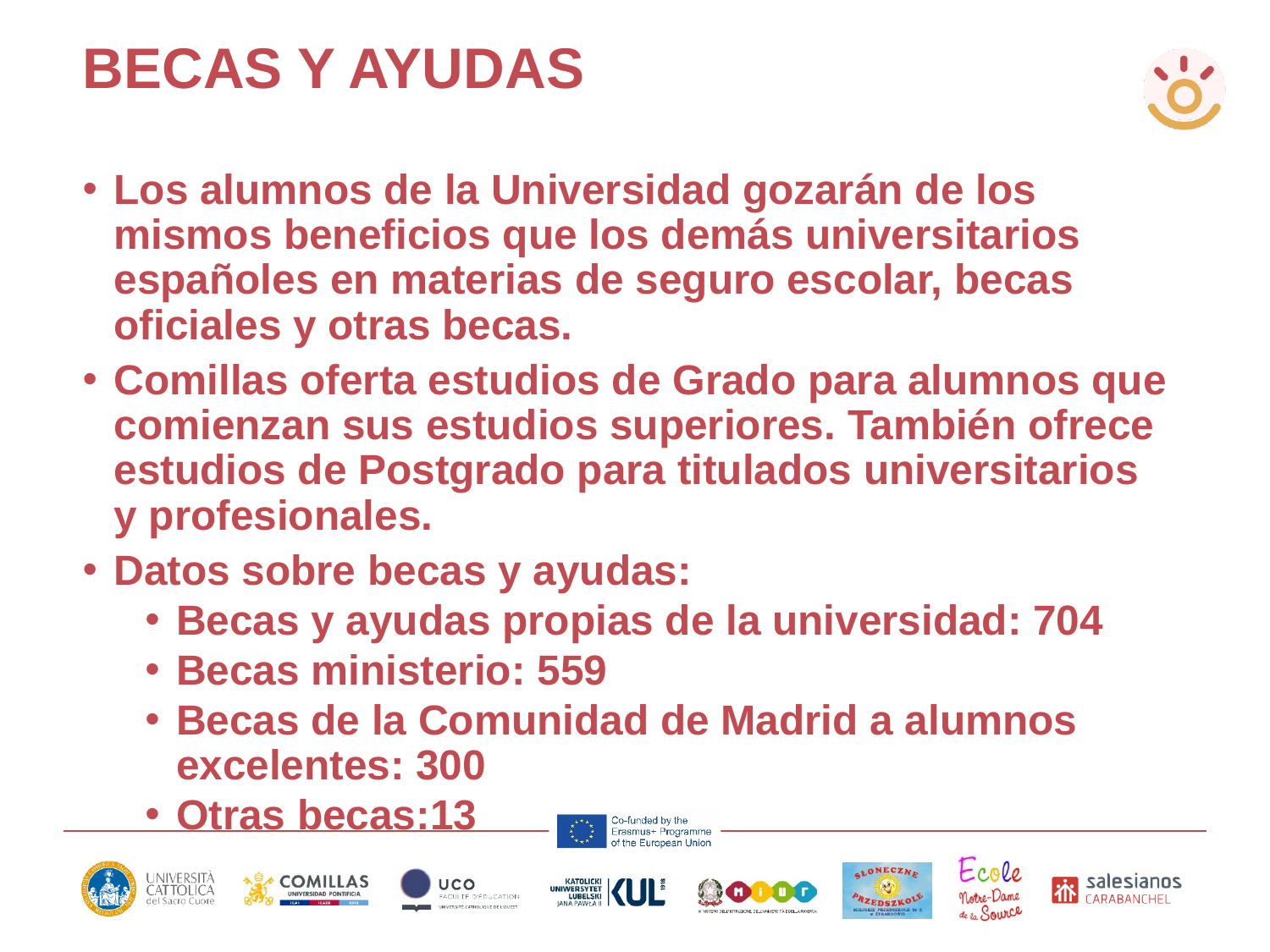

BECAS Y AYUDAS

Los alumnos de la Universidad gozarán de los mismos beneficios que los demás universitarios españoles en materias de seguro escolar, becas oficiales y otras becas.
Comillas oferta estudios de Grado para alumnos que comienzan sus estudios superiores. También ofrece estudios de Postgrado para titulados universitarios y profesionales.
Datos sobre becas y ayudas:
Becas y ayudas propias de la universidad: 704
Becas ministerio: 559
Becas de la Comunidad de Madrid a alumnos excelentes: 300
Otras becas:13